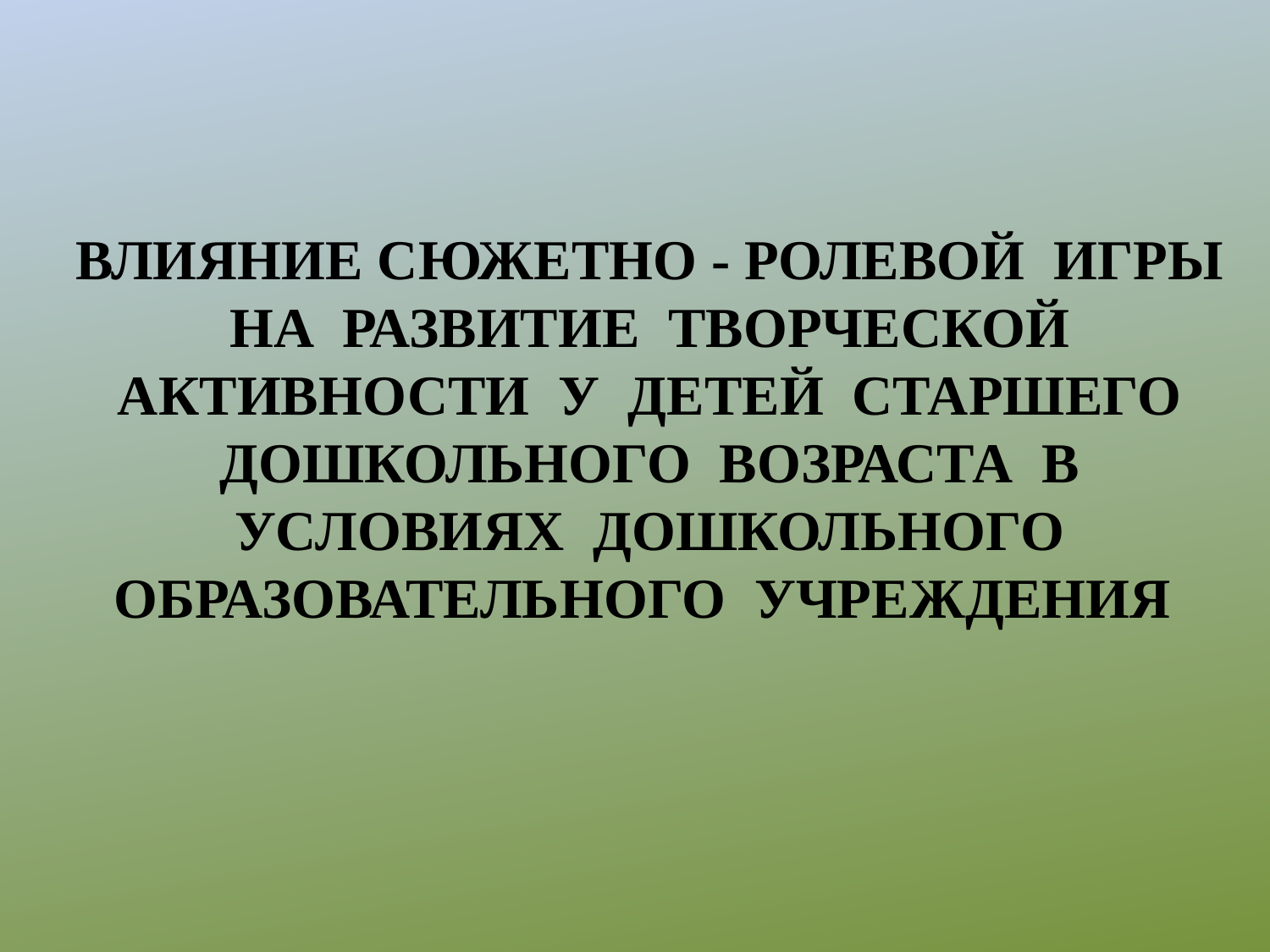

# ВЛИЯНИЕ СЮЖЕТНО - РОЛЕВОЙ  ИГРЫ НА  РАЗВИТИЕ  ТВОРЧЕСКОЙ АКТИВНОСТИ  У  ДЕТЕЙ  СТАРШЕГО ДОШКОЛЬНОГО  ВОЗРАСТА  В УСЛОВИЯХ  ДОШКОЛЬНОГО ОБРАЗОВАТЕЛЬНОГО  УЧРЕЖДЕНИЯ